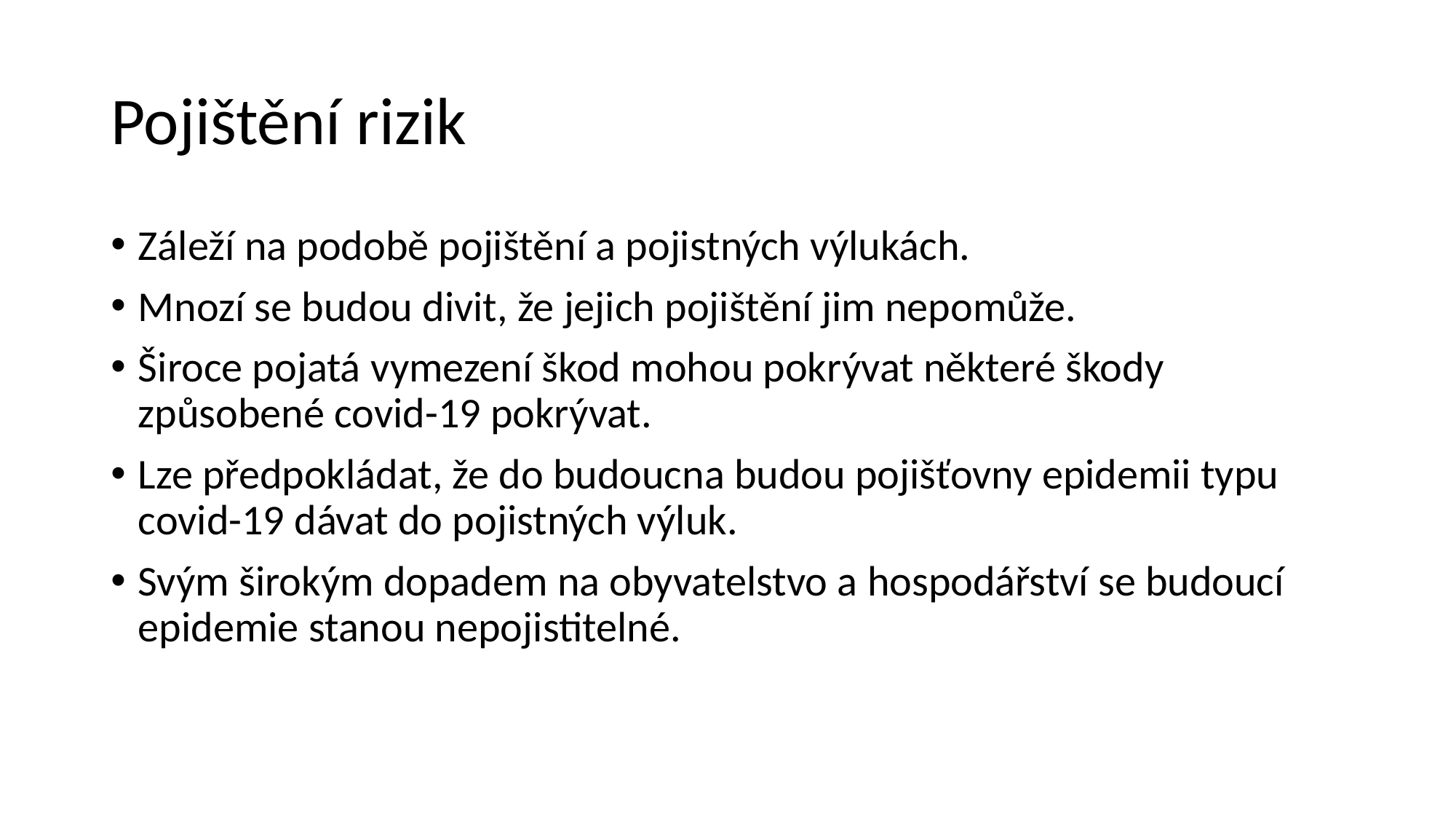

# Pojištění rizik
Záleží na podobě pojištění a pojistných výlukách.
Mnozí se budou divit, že jejich pojištění jim nepomůže.
Široce pojatá vymezení škod mohou pokrývat některé škody způsobené covid-19 pokrývat.
Lze předpokládat, že do budoucna budou pojišťovny epidemii typu covid-19 dávat do pojistných výluk.
Svým širokým dopadem na obyvatelstvo a hospodářství se budoucí epidemie stanou nepojistitelné.